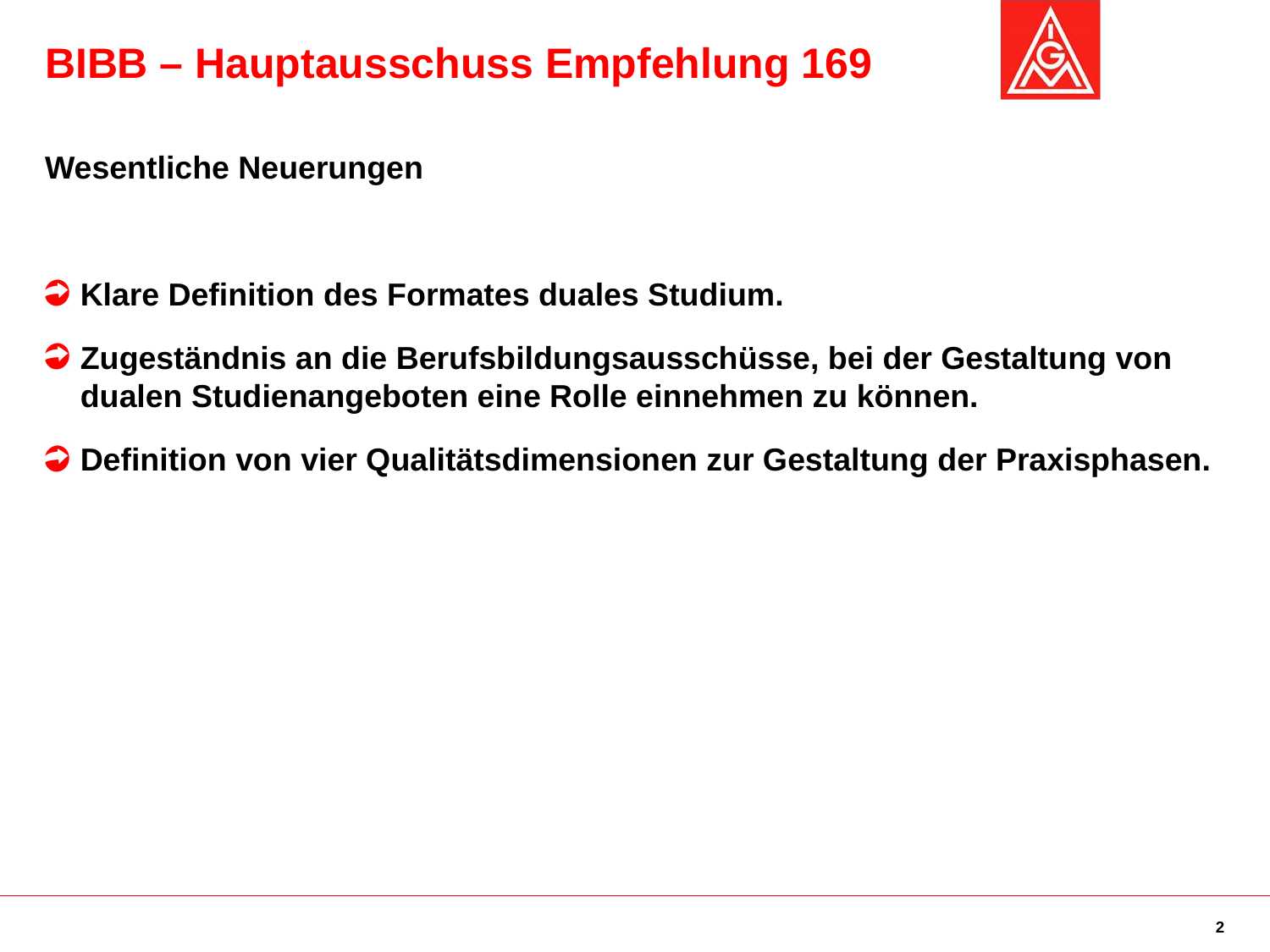

# BIBB – Hauptausschuss Empfehlung 169
Wesentliche Neuerungen

Klare Definition des Formates duales Studium.
Zugeständnis an die Berufsbildungsausschüsse, bei der Gestaltung von dualen Studienangeboten eine Rolle einnehmen zu können.
Definition von vier Qualitätsdimensionen zur Gestaltung der Praxisphasen.
2